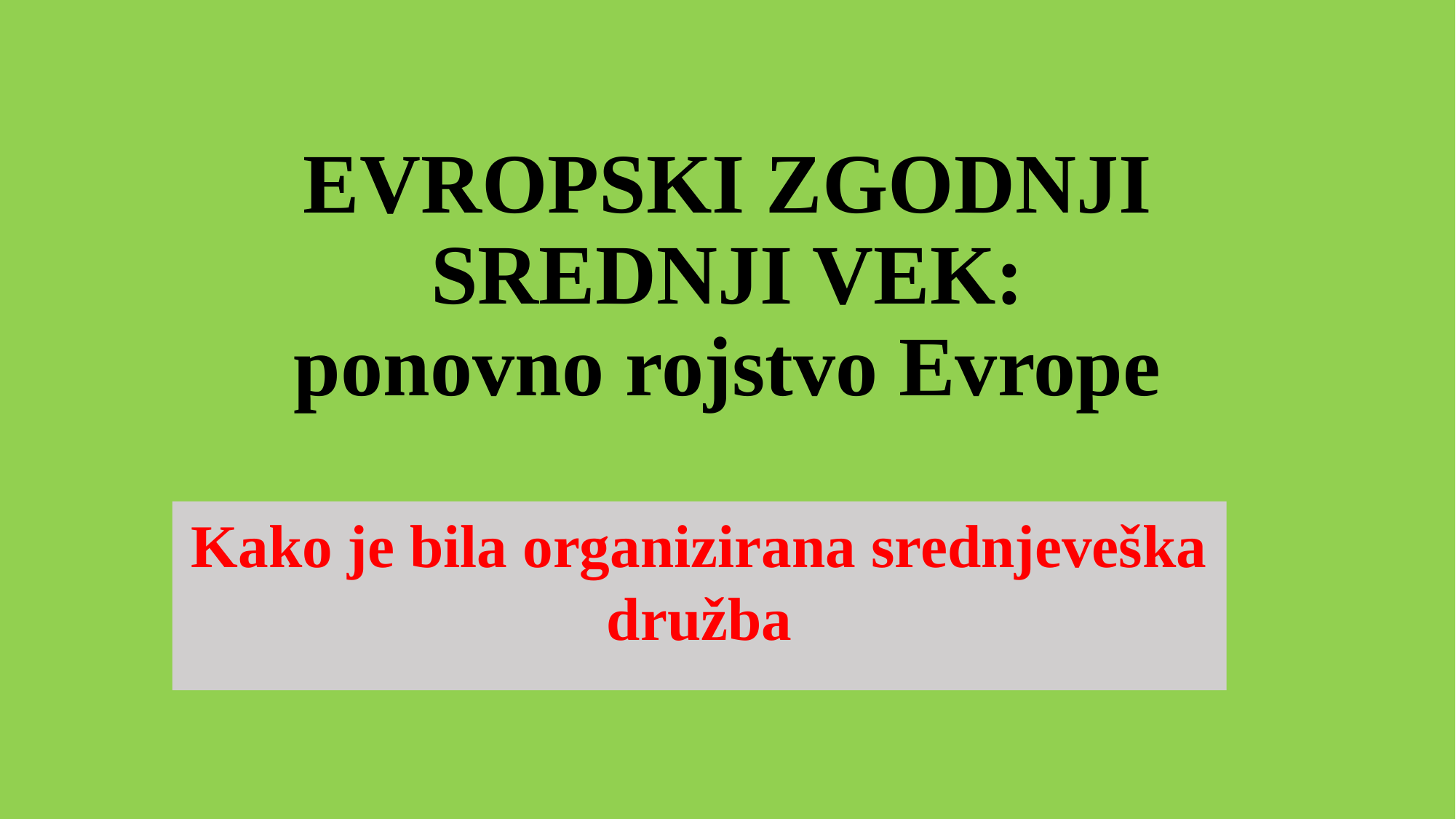

# EVROPSKI ZGODNJI SREDNJI VEK: ponovno rojstvo Evrope
Kako je bila organizirana srednjeveška družba